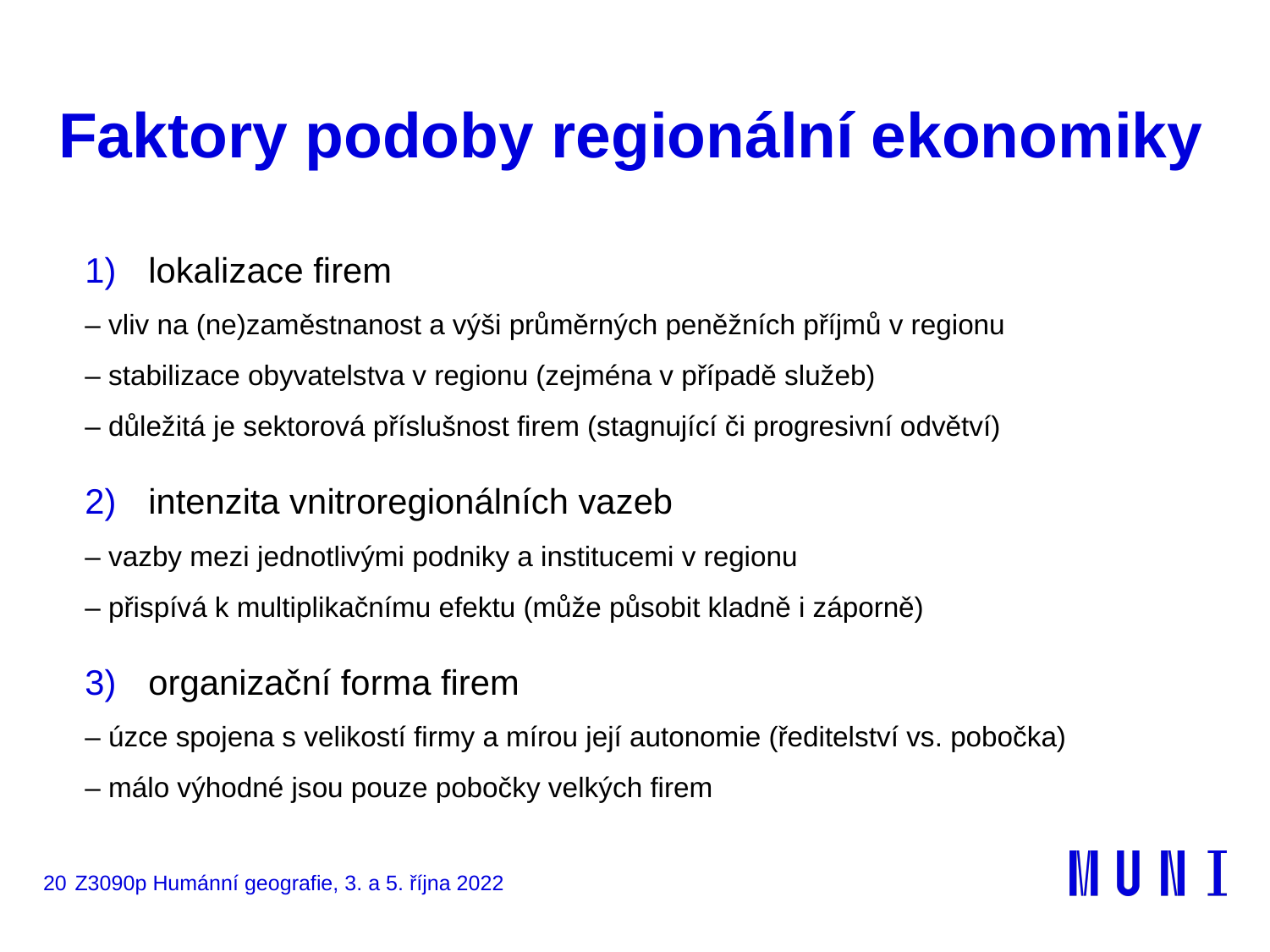

# Faktory podoby regionální ekonomiky
lokalizace firem
– vliv na (ne)zaměstnanost a výši průměrných peněžních příjmů v regionu
– stabilizace obyvatelstva v regionu (zejména v případě služeb)
– důležitá je sektorová příslušnost firem (stagnující či progresivní odvětví)

intenzita vnitroregionálních vazeb
– vazby mezi jednotlivými podniky a institucemi v regionu
– přispívá k multiplikačnímu efektu (může působit kladně i záporně)

organizační forma firem
– úzce spojena s velikostí firmy a mírou její autonomie (ředitelství vs. pobočka)
– málo výhodné jsou pouze pobočky velkých firem

20
Z3090p Humánní geografie, 3. a 5. října 2022